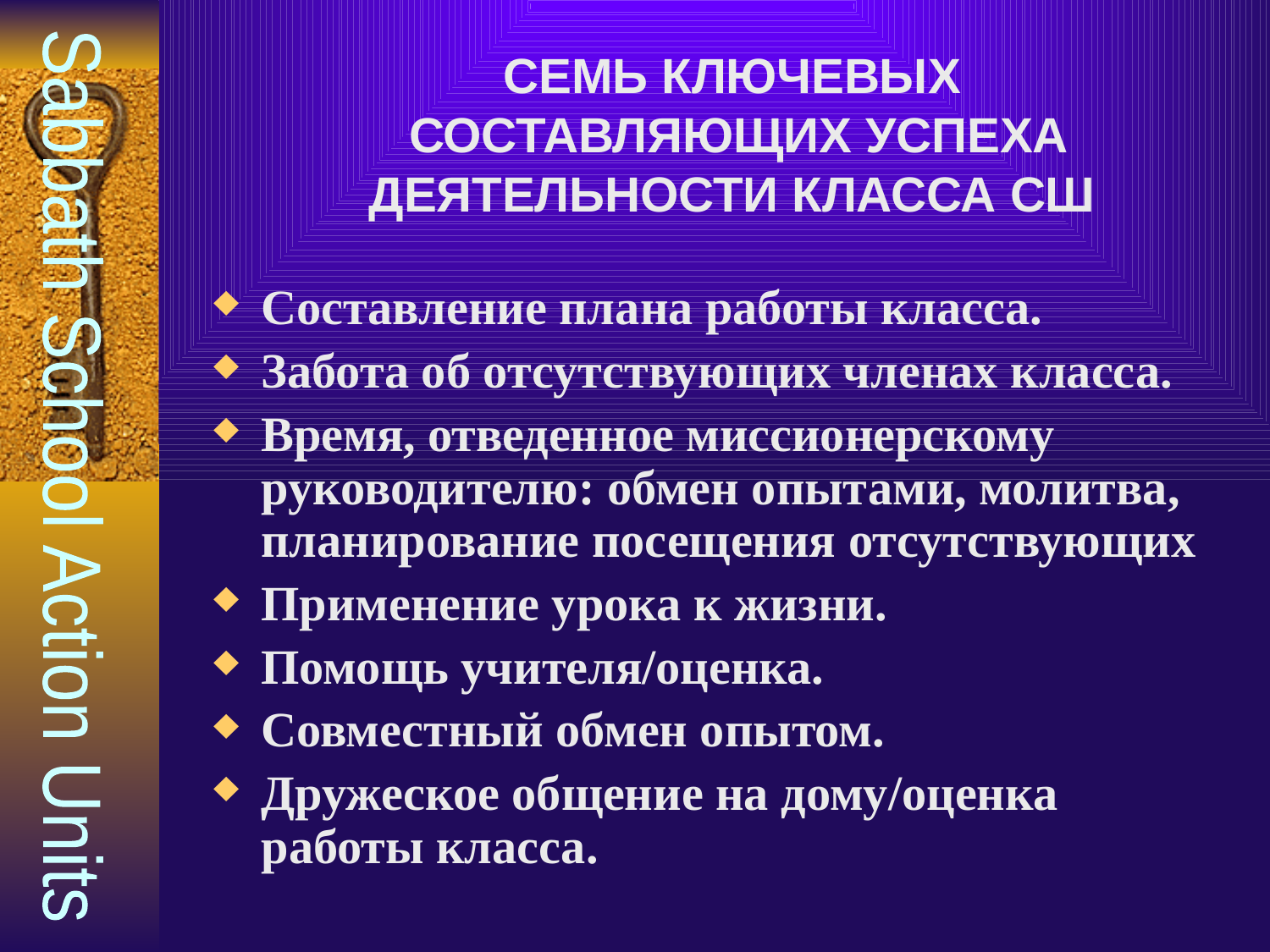

# СЕМЬ КЛЮЧЕВЫХ СОСТАВЛЯЮЩИХ УСПЕХА ДЕЯТЕЛЬНОСТИ КЛАССА СШ
Составление плана работы класса.
Забота об отсутствующих членах класса.
Время, отведенное миссионерскому руководителю: обмен опытами, молитва, планирование посещения отсутствующих
Применение урока к жизни.
Помощь учителя/оценка.
Совместный обмен опытом.
Дружеское общение на дому/оценка работы класса.